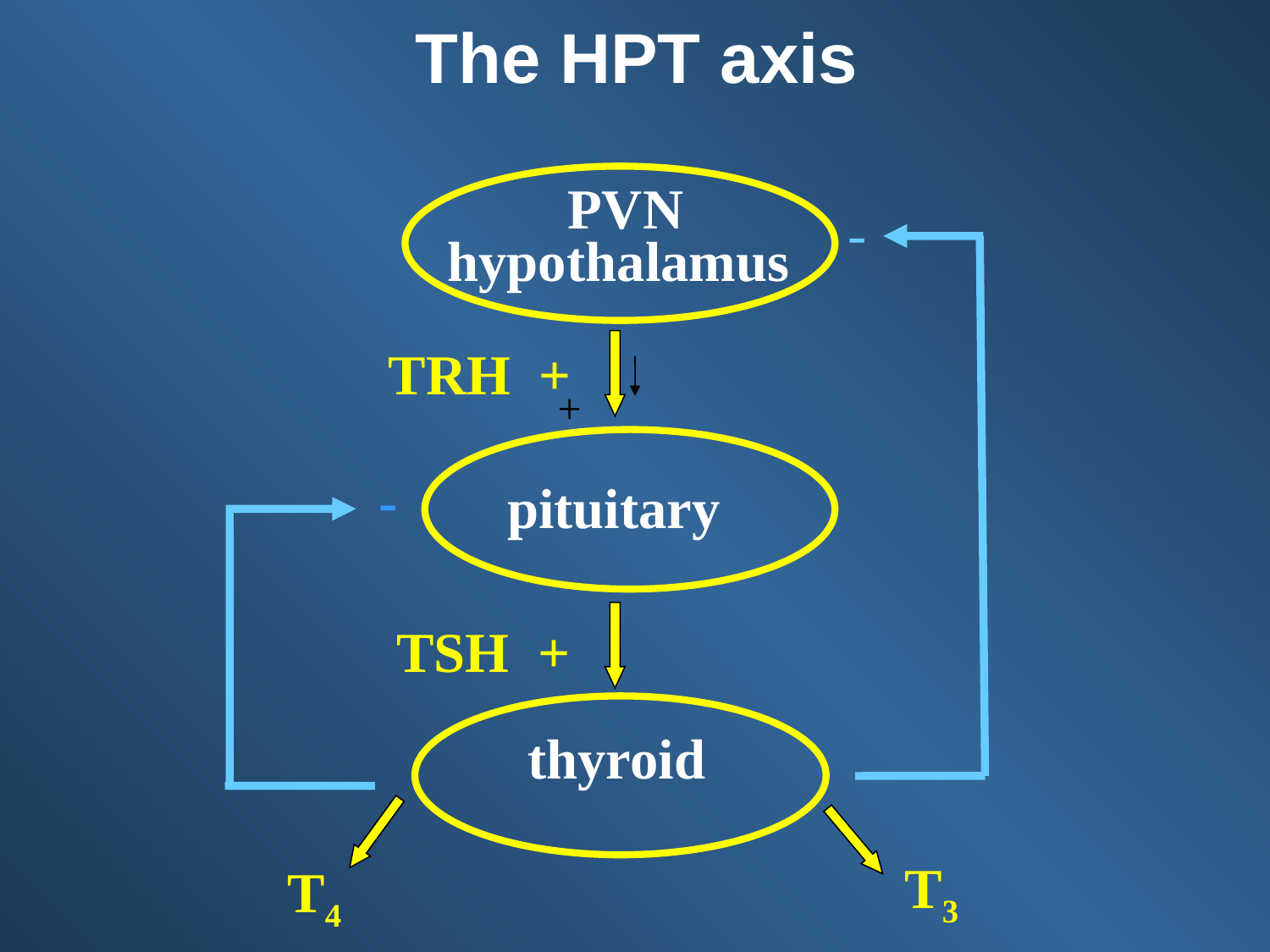

# The HPT axis

PVN
-
hypothalamus

TRH  +

+

-
pituitary

TSH  +

thyroid

T3
T4